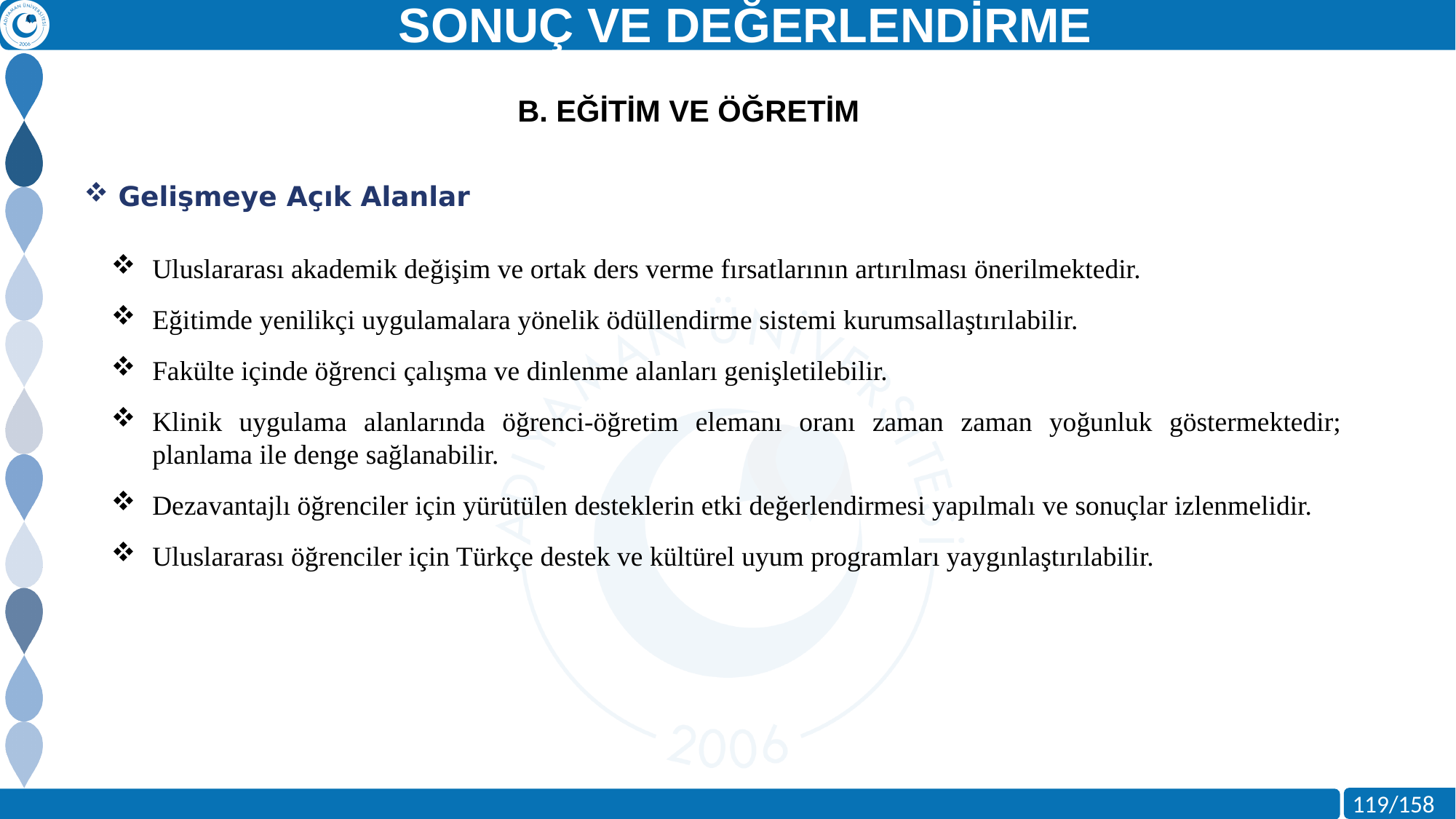

SONUÇ VE DEĞERLENDİRME
B. EĞİTİM VE ÖĞRETİM
Gelişmeye Açık Alanlar
Uluslararası akademik değişim ve ortak ders verme fırsatlarının artırılması önerilmektedir.
Eğitimde yenilikçi uygulamalara yönelik ödüllendirme sistemi kurumsallaştırılabilir.
Fakülte içinde öğrenci çalışma ve dinlenme alanları genişletilebilir.
Klinik uygulama alanlarında öğrenci-öğretim elemanı oranı zaman zaman yoğunluk göstermektedir; planlama ile denge sağlanabilir.
Dezavantajlı öğrenciler için yürütülen desteklerin etki değerlendirmesi yapılmalı ve sonuçlar izlenmelidir.
Uluslararası öğrenciler için Türkçe destek ve kültürel uyum programları yaygınlaştırılabilir.